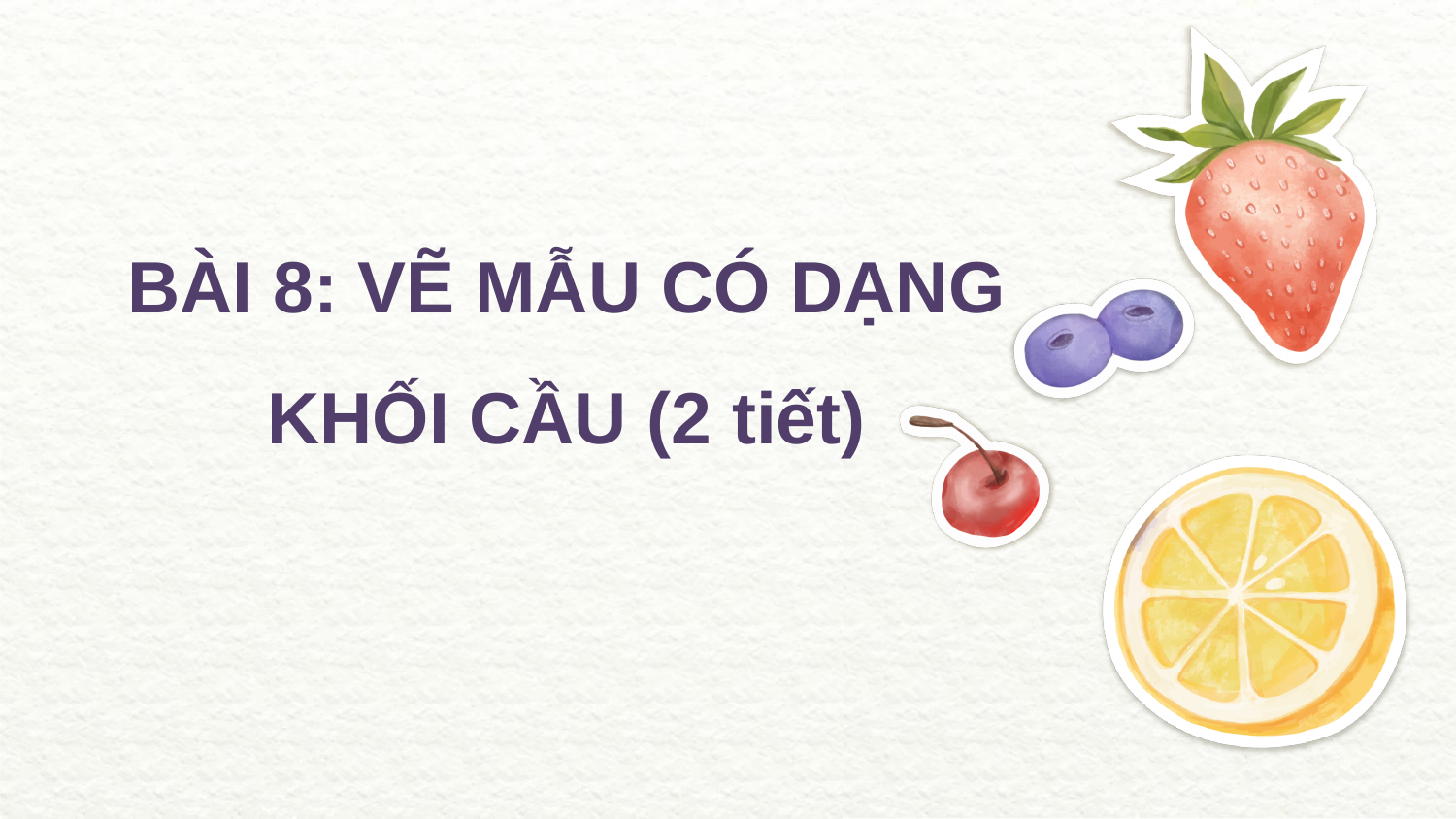

# BÀI 8: VẼ MẪU CÓ DẠNG KHỐI CẦU (2 tiết)